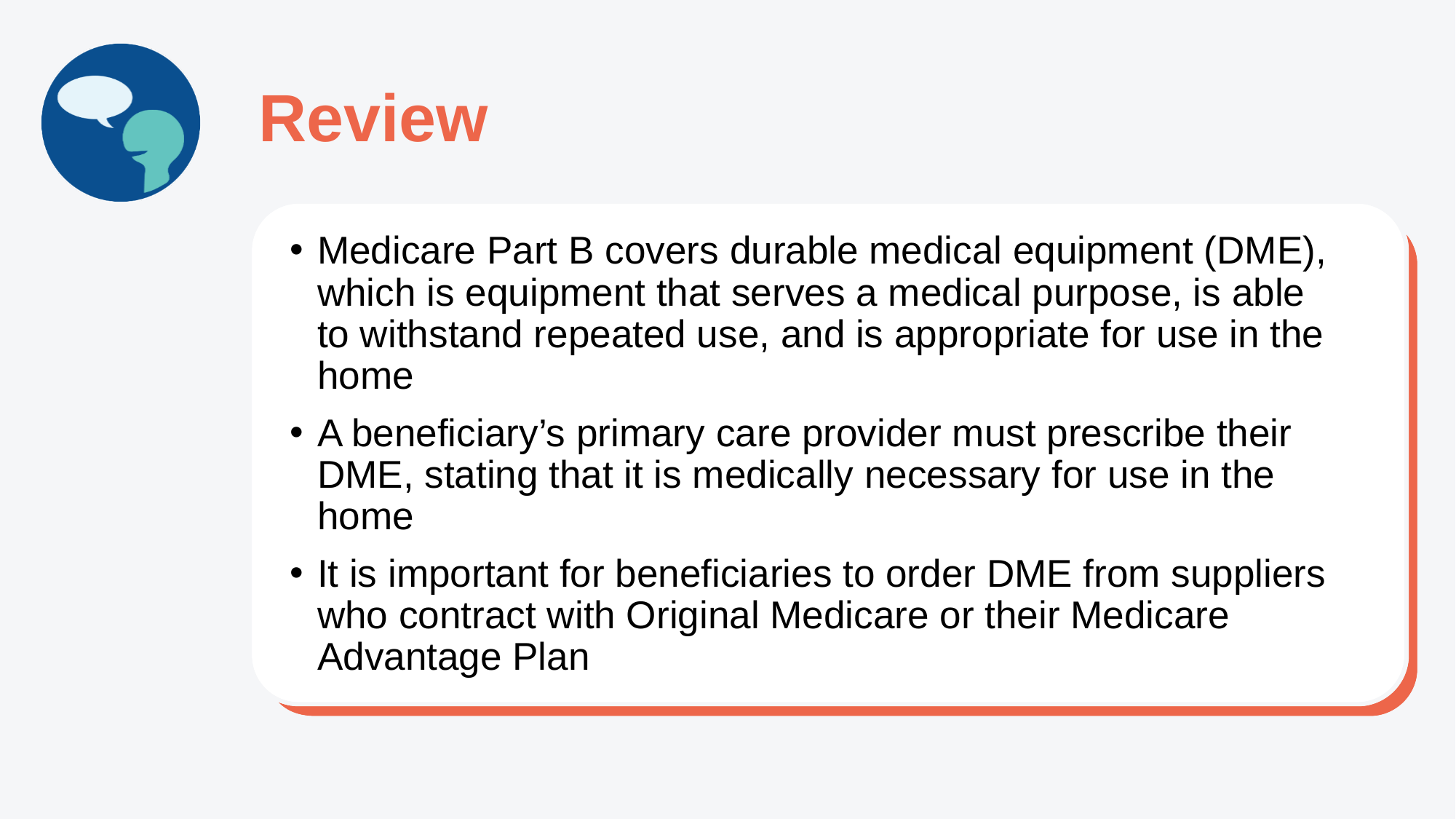

# Review
Medicare Part B covers durable medical equipment (DME), which is equipment that serves a medical purpose, is able to withstand repeated use, and is appropriate for use in the home
A beneficiary’s primary care provider must prescribe their DME, stating that it is medically necessary for use in the home
It is important for beneficiaries to order DME from suppliers who contract with Original Medicare or their Medicare Advantage Plan